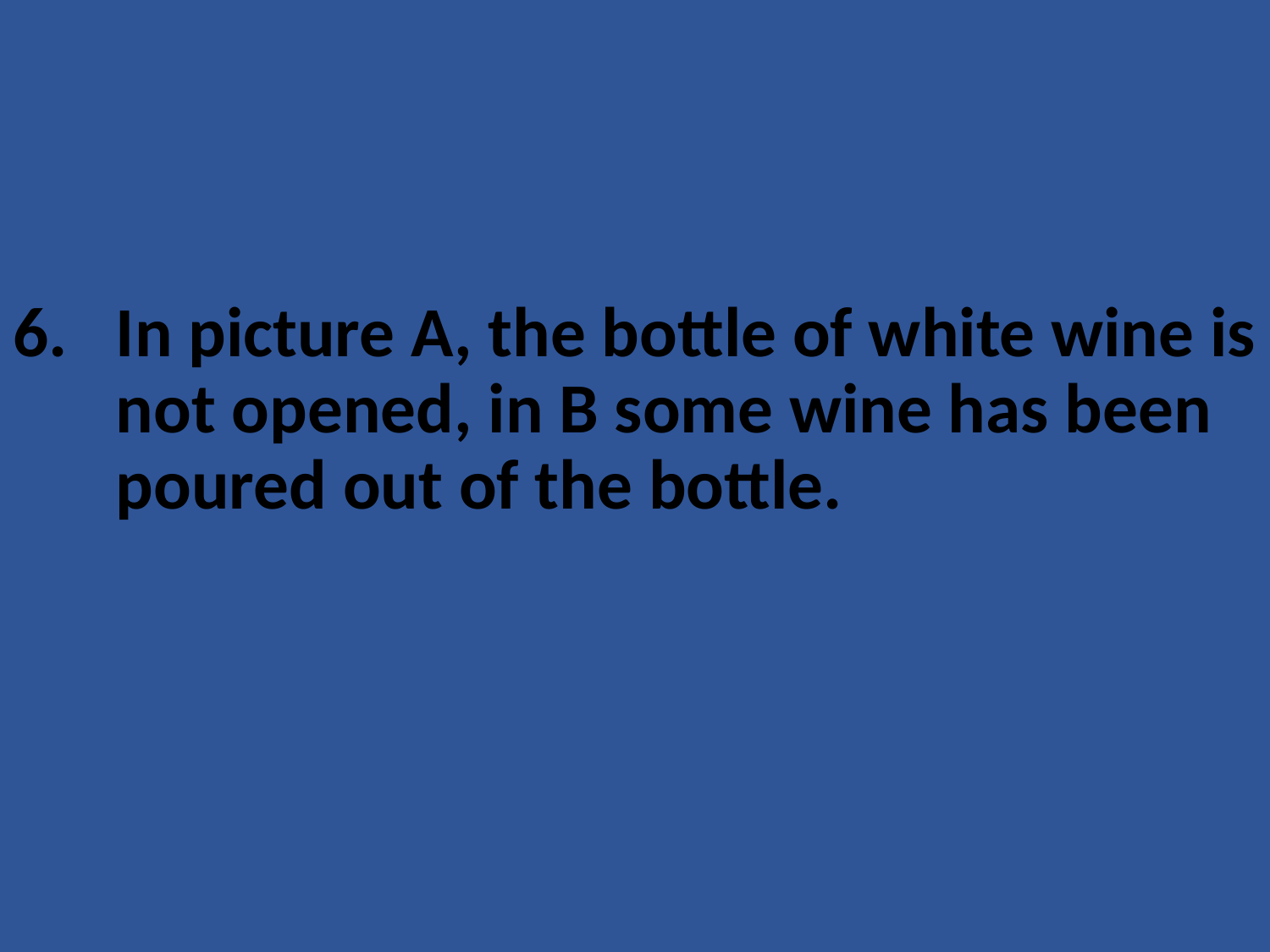

In picture A, the bottle of white wine is not opened, in B some wine has been poured out of the bottle.